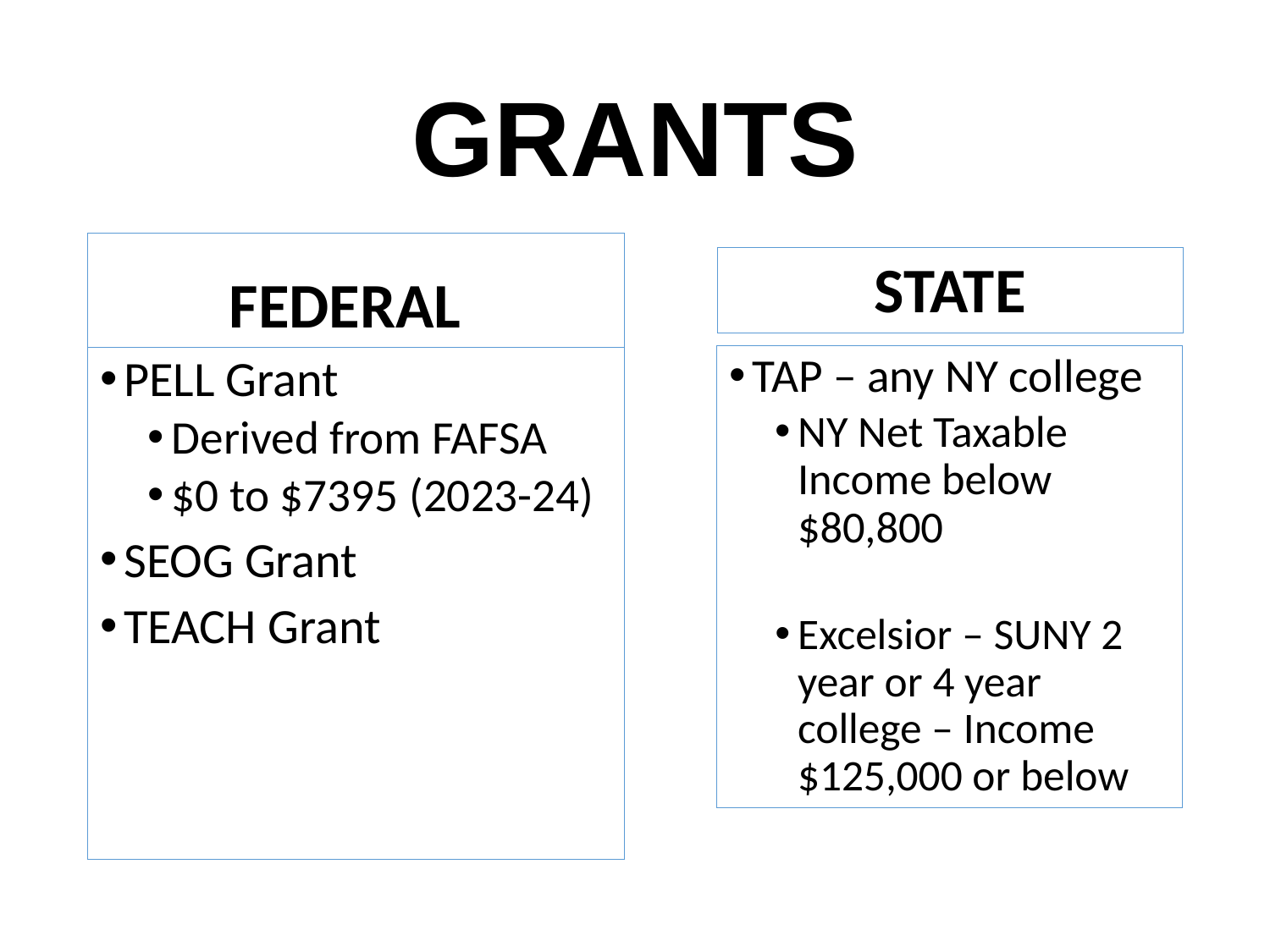

# GRANTS
FEDERAL
STATE
TAP – any NY college
NY Net Taxable Income below $80,800

Excelsior – SUNY 2 year or 4 year college – Income $125,000 or below

PELL Grant
Derived from FAFSA
$0 to $7395 (2023-24)
SEOG Grant
TEACH Grant